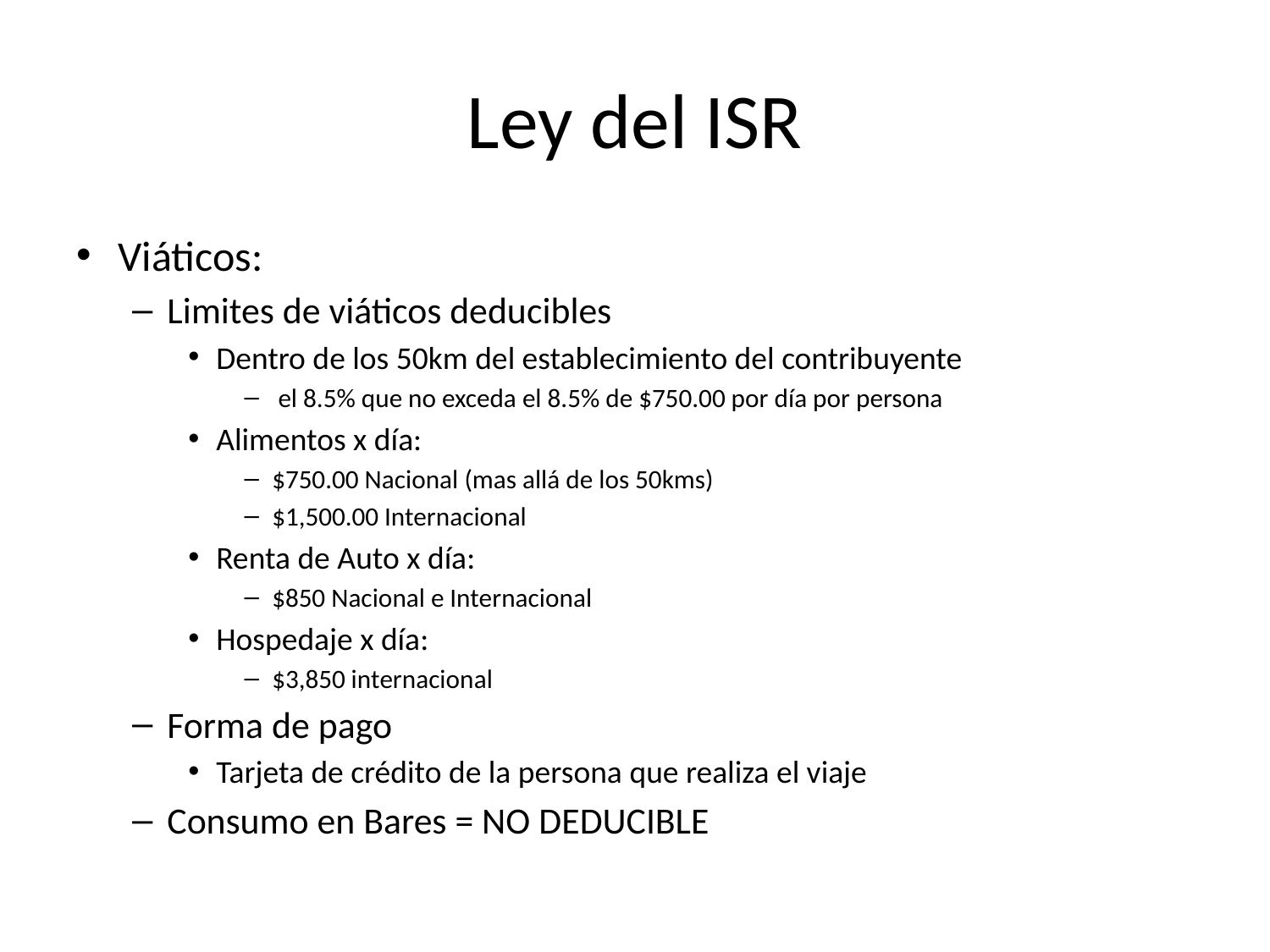

# Ley del ISR
Viáticos:
Limites de viáticos deducibles
Dentro de los 50km del establecimiento del contribuyente
 el 8.5% que no exceda el 8.5% de $750.00 por día por persona
Alimentos x día:
$750.00 Nacional (mas allá de los 50kms)
$1,500.00 Internacional
Renta de Auto x día:
$850 Nacional e Internacional
Hospedaje x día:
$3,850 internacional
Forma de pago
Tarjeta de crédito de la persona que realiza el viaje
Consumo en Bares = NO DEDUCIBLE